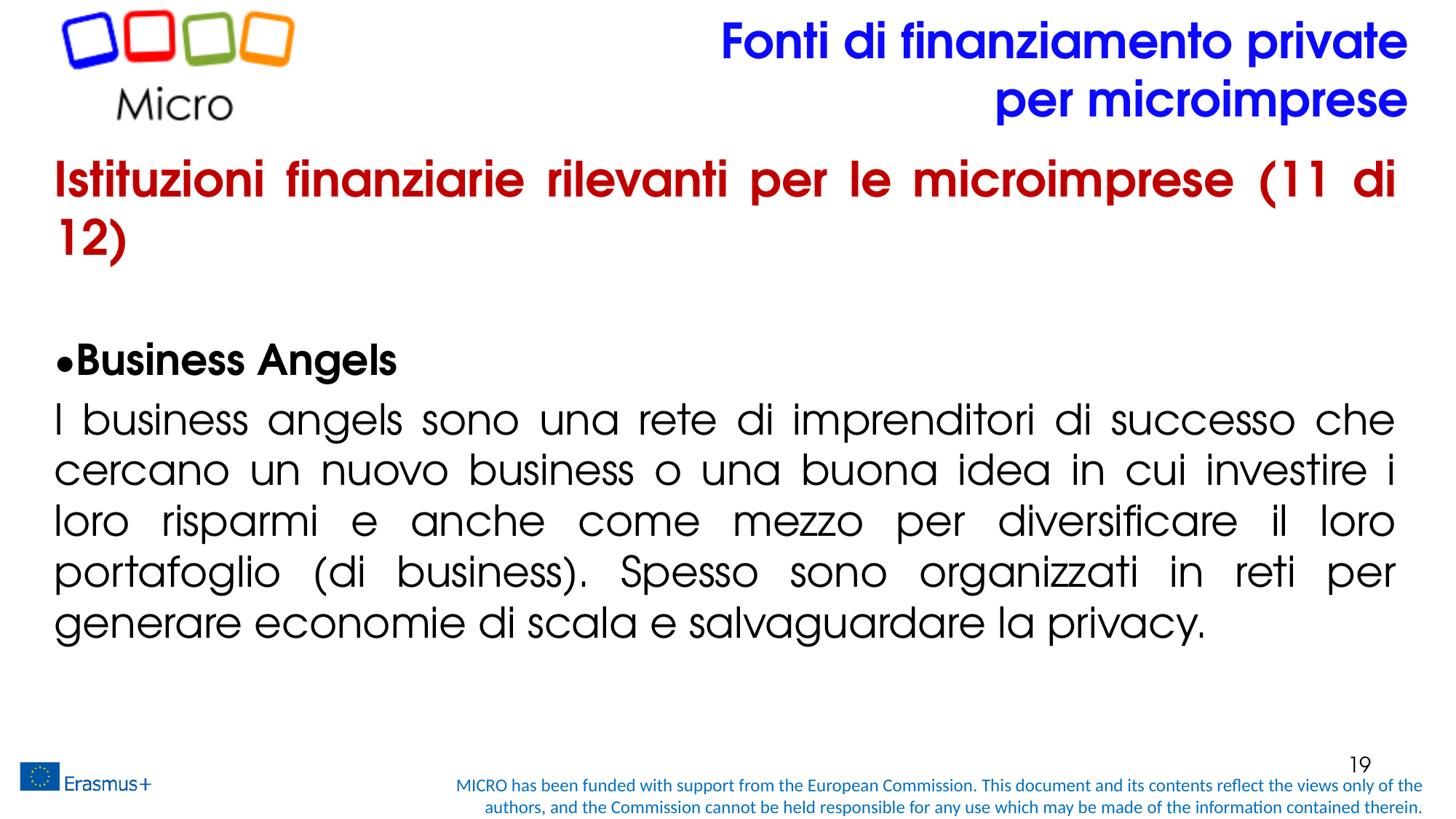

# Fonti di finanziamento private per microimprese
Istituzioni finanziarie rilevanti per le microimprese (11 di 12)

•Business Angels
I business angels sono una rete di imprenditori di successo che cercano un nuovo business o una buona idea in cui investire i loro risparmi e anche come mezzo per diversificare il loro portafoglio (di business). Spesso sono organizzati in reti per generare economie di scala e salvaguardare la privacy.

19